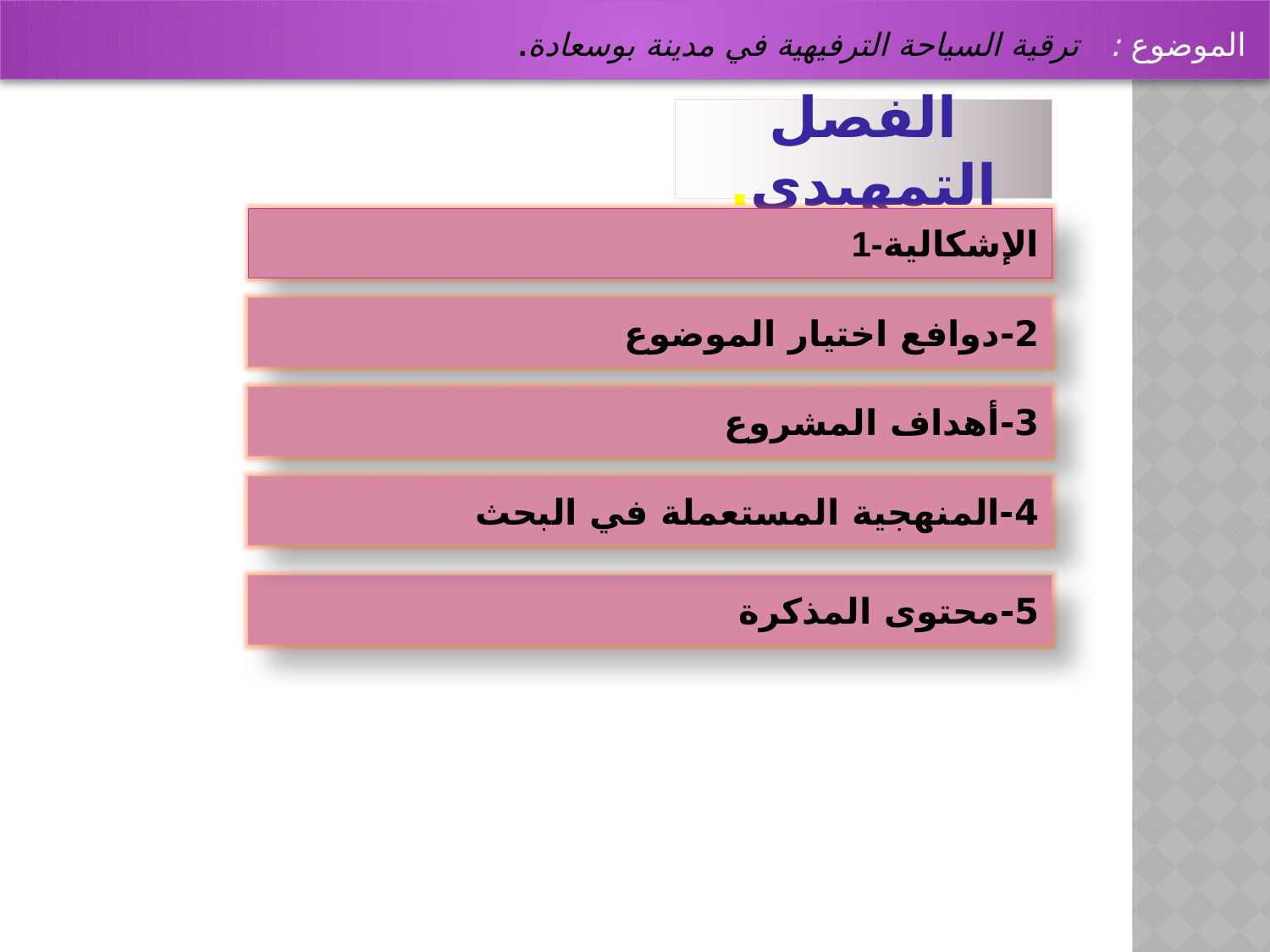

الموضوع :   ترقية السياحة الترفيهية في مدينة بوسعادة.

الفصل التمهيدي.
1-الإشكالية
2-دوافع اختيار الموضوع
3-أهداف المشروع
4-المنهجية المستعملة في البحث
5-محتوى المذكرة